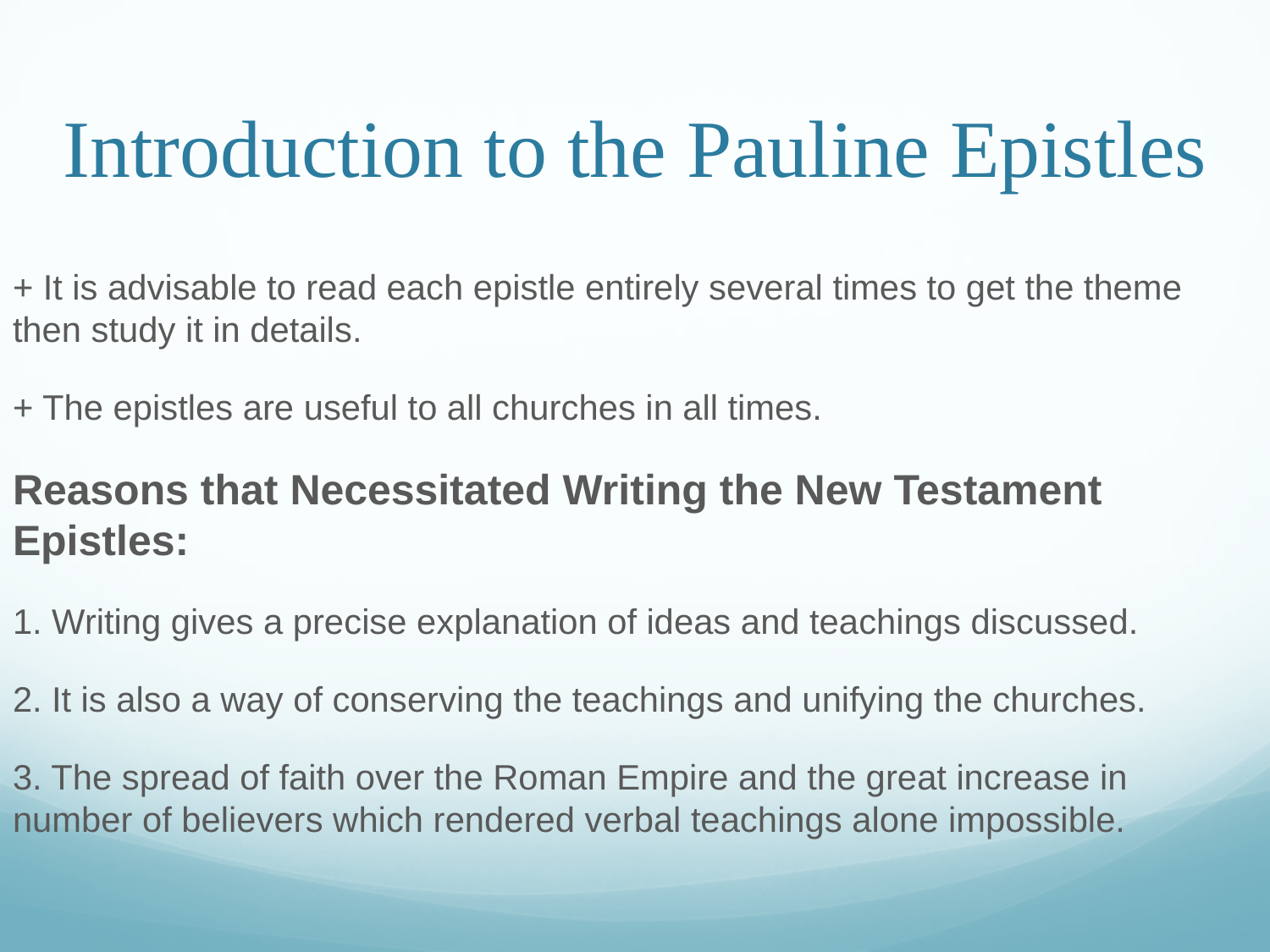

# Introduction to the Pauline Epistles
+ It is advisable to read each epistle entirely several times to get the theme then study it in details.
+ The epistles are useful to all churches in all times.
Reasons that Necessitated Writing the New Testament Epistles:
1. Writing gives a precise explanation of ideas and teachings discussed.
2. It is also a way of conserving the teachings and unifying the churches.
3. The spread of faith over the Roman Empire and the great increase in number of believers which rendered verbal teachings alone impossible.